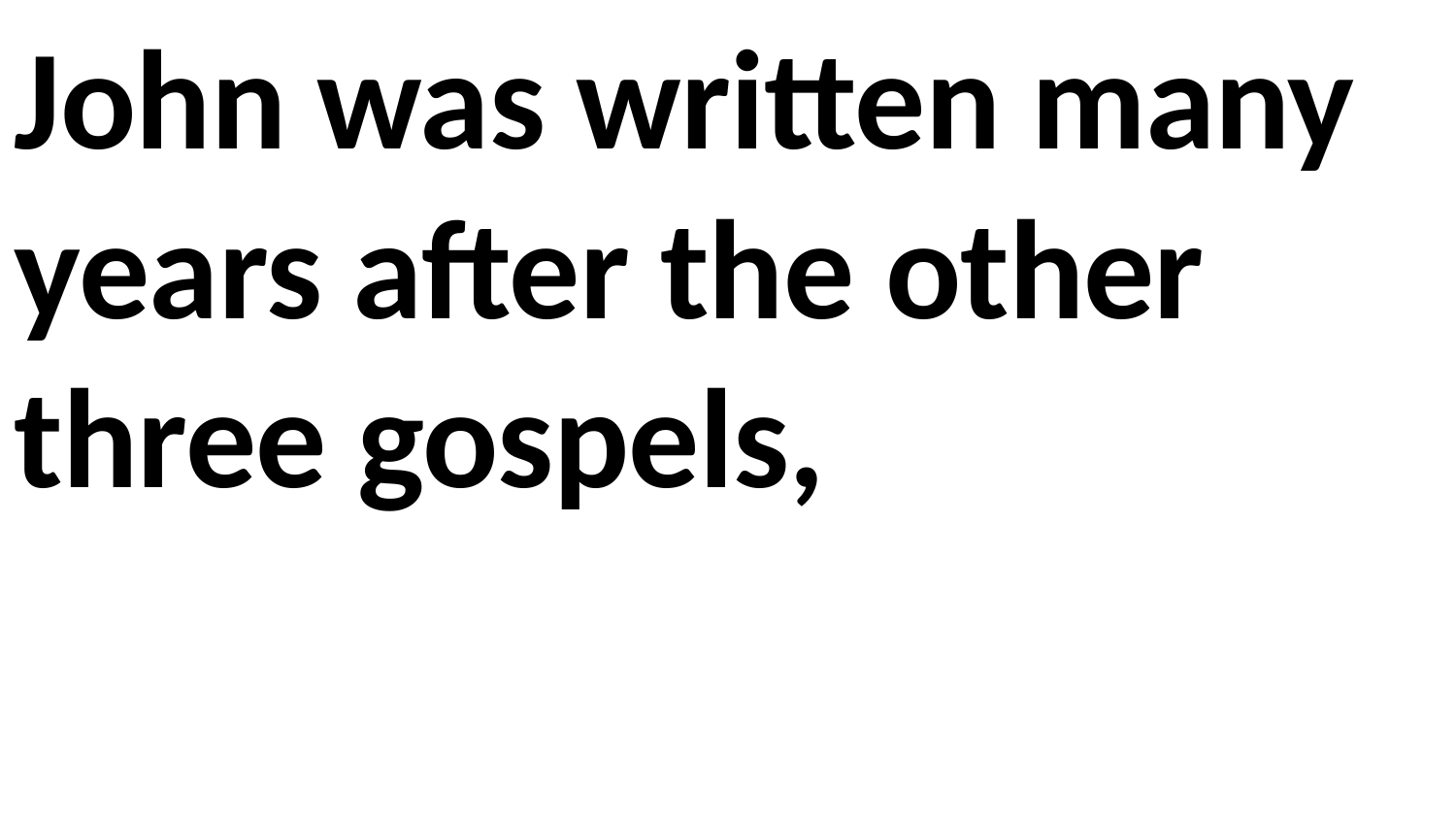

John was written many years after the other three gospels,